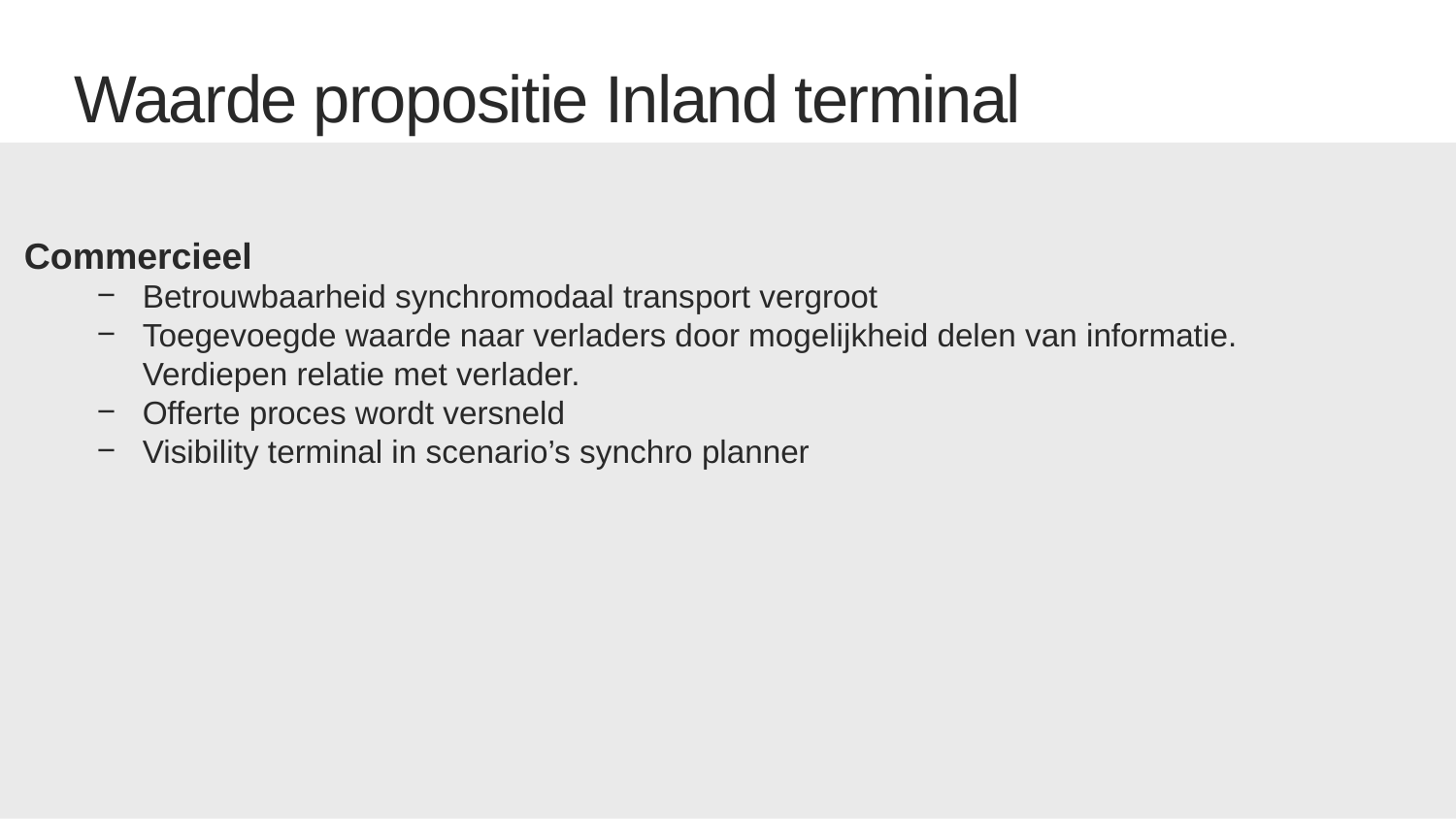

Waarde propositie Inland terminal

Commercieel
Betrouwbaarheid synchromodaal transport vergroot
Toegevoegde waarde naar verladers door mogelijkheid delen van informatie. Verdiepen relatie met verlader.
Offerte proces wordt versneld
Visibility terminal in scenario’s synchro planner
33